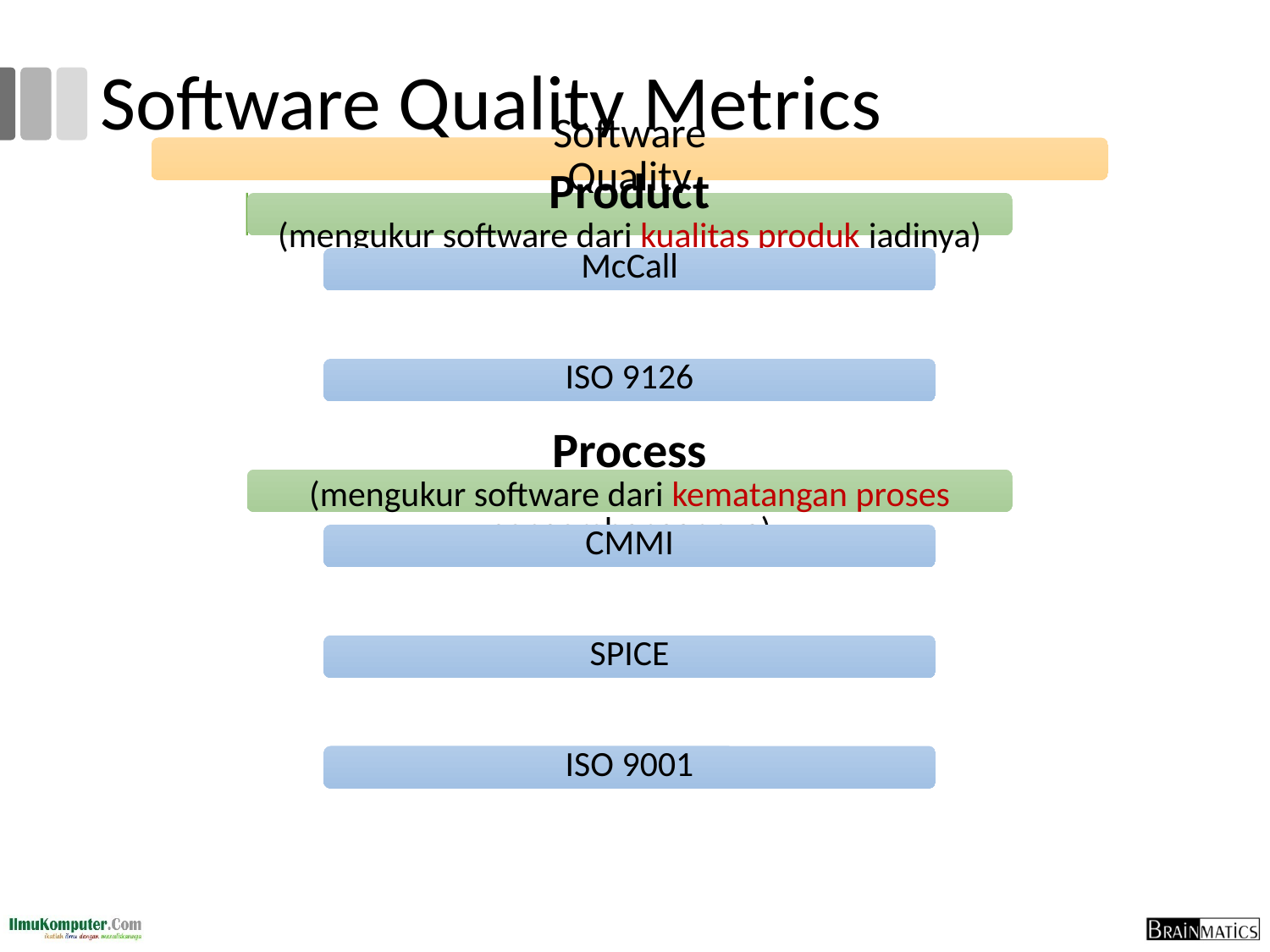

# Software Quality Metrics
Software
Quality
Product
(mengukur software dari kualitas produk jadinya)
McCall
ISO 9126
Process
(mengukur software dari kematangan proses pengembangannya)
CMMI
ISO 9001
SPICE